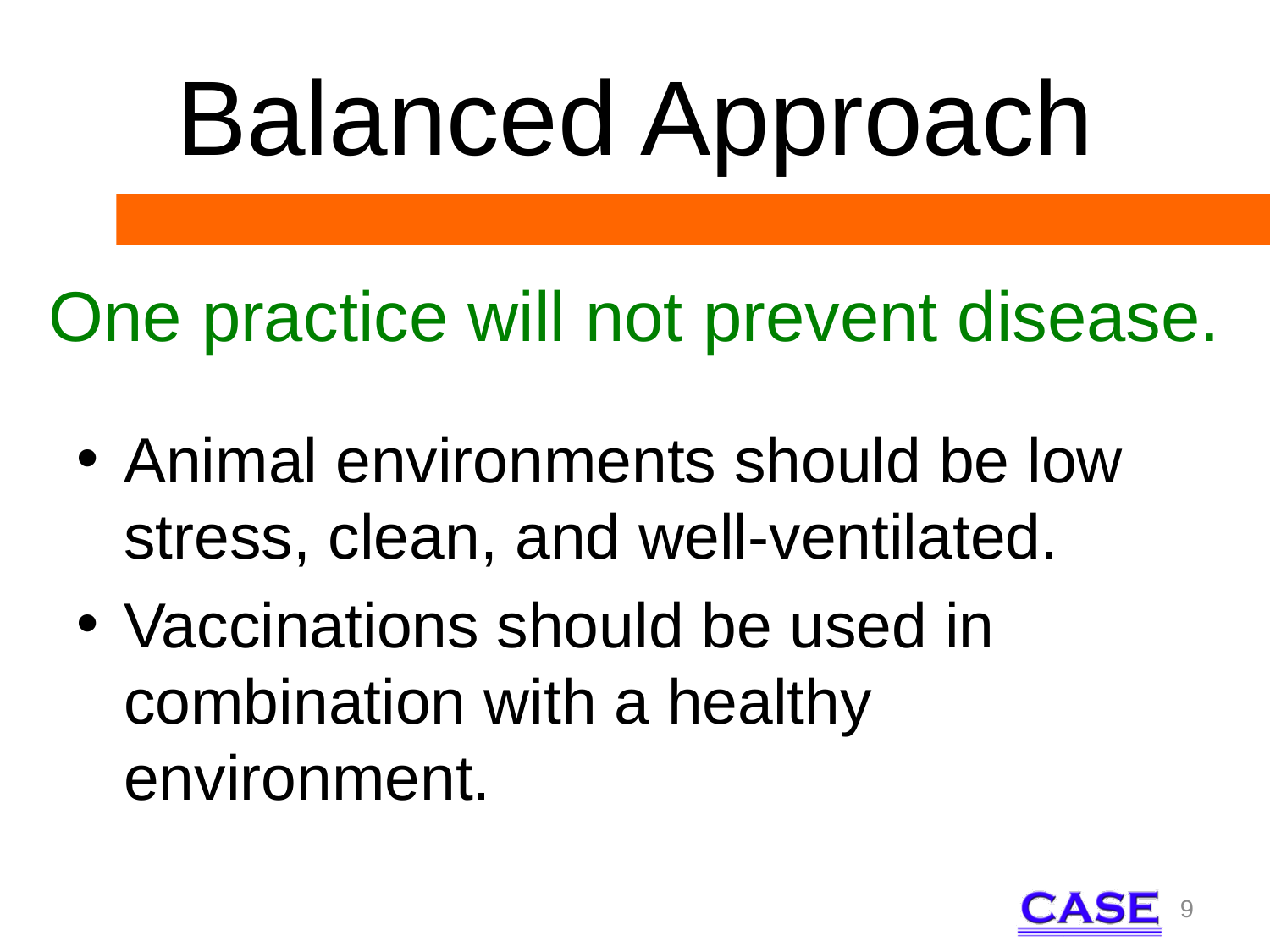

# Balanced Approach
One practice will not prevent disease.
Animal environments should be low stress, clean, and well-ventilated.
Vaccinations should be used in combination with a healthy environment.

9